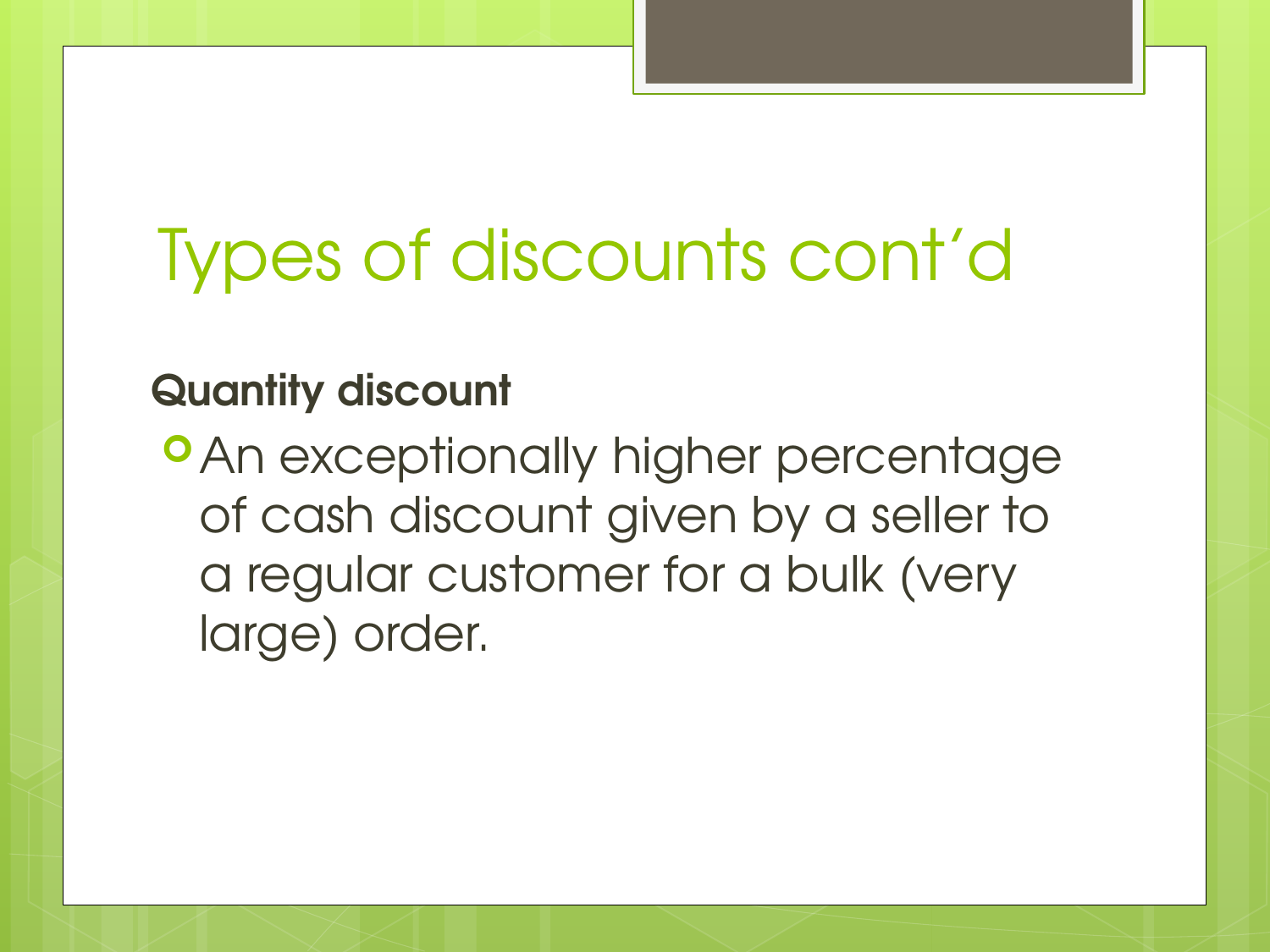

# Types of discounts cont’d
Quantity discount
An exceptionally higher percentage of cash discount given by a seller to a regular customer for a bulk (very large) order.